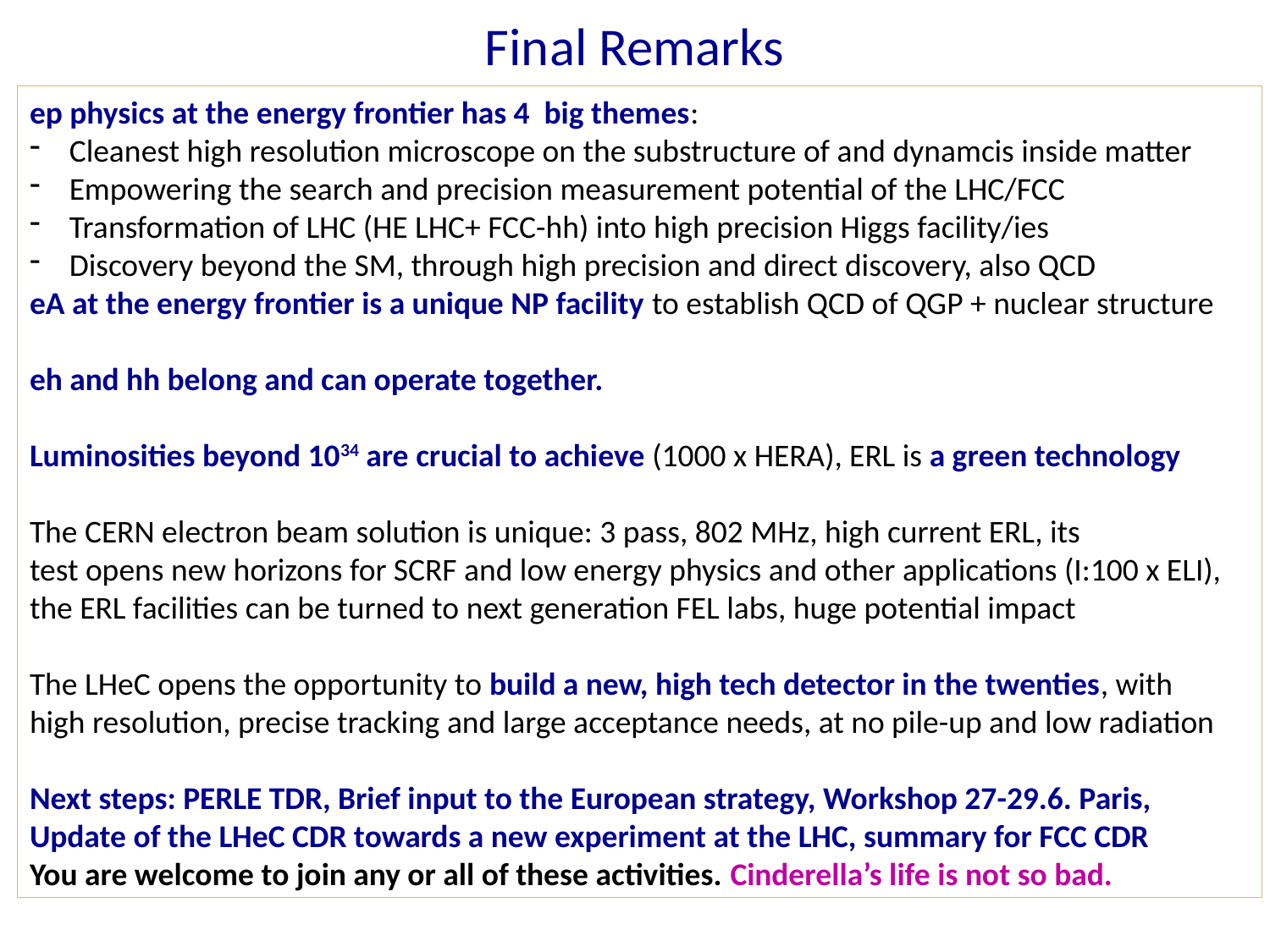

# Final Remarks
ep physics at the energy frontier has 4  big themes:
Cleanest high resolution microscope on the substructure of and dynamcis inside matter
Empowering the search and precision measurement potential of the LHC/FCC
Transformation of LHC (HE LHC+ FCC-hh) into high precision Higgs facility/ies
Discovery beyond the SM, through high precision and direct discovery, also QCD
eA at the energy frontier is a unique NP facility to establish QCD of QGP + nuclear structure

eh and hh belong and can operate together.

Luminosities beyond 1034 are crucial to achieve (1000 x HERA), ERL is a green technology

The CERN electron beam solution is unique: 3 pass, 802 MHz, high current ERL, its
test opens new horizons for SCRF and low energy physics and other applications (I:100 x ELI),
the ERL facilities can be turned to next generation FEL labs, huge potential impact

The LHeC opens the opportunity to build a new, high tech detector in the twenties, with
high resolution, precise tracking and large acceptance needs, at no pile-up and low radiation

Next steps: PERLE TDR, Brief input to the European strategy, Workshop 27-29.6. Paris,
Update of the LHeC CDR towards a new experiment at the LHC, summary for FCC CDR
You are welcome to join any or all of these activities. Cinderella’s life is not so bad.